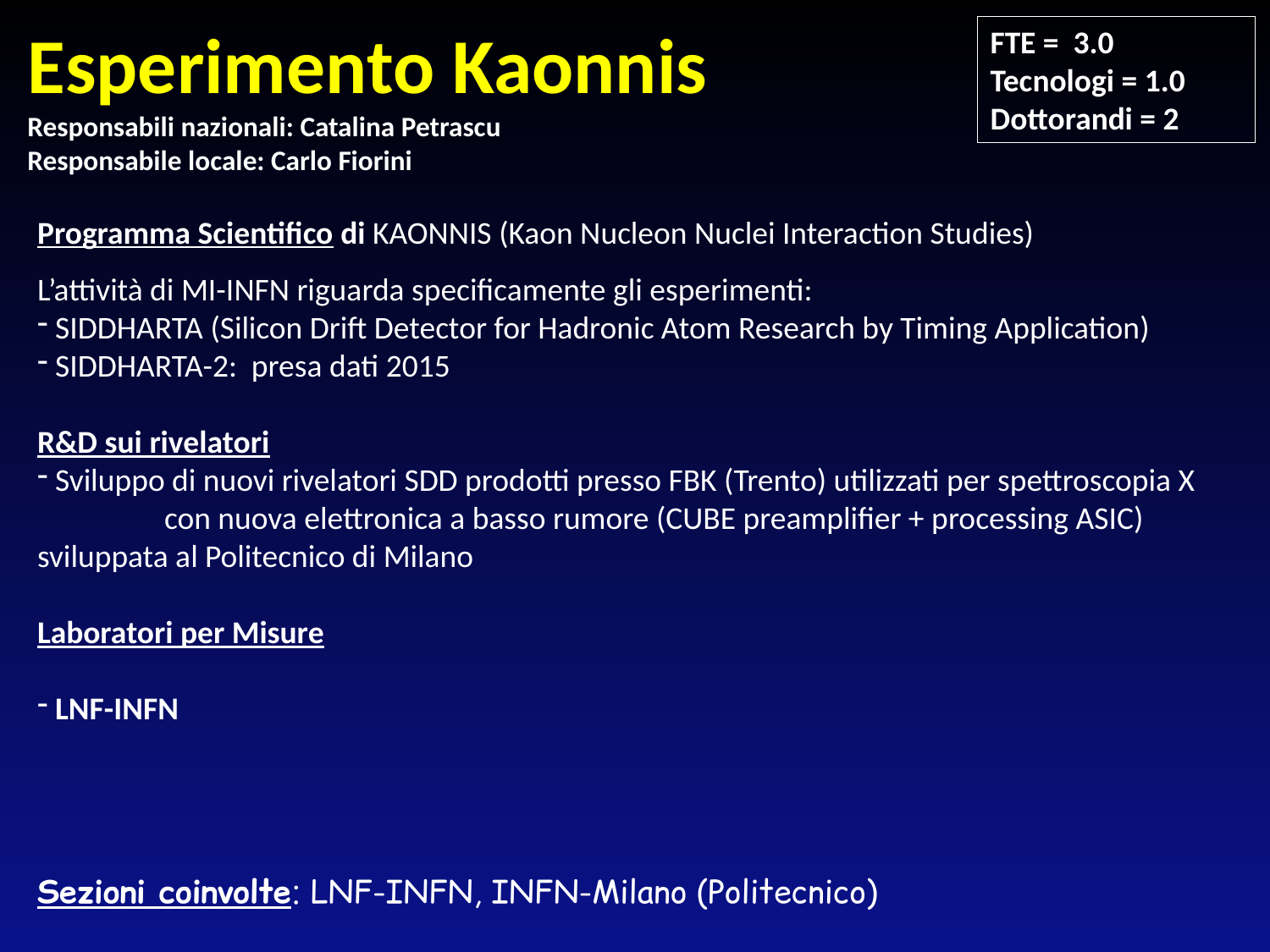

Esperimento Kaonnis
Responsabili nazionali: Catalina Petrascu
Responsabile locale: Carlo Fiorini
FTE =  3.0
Tecnologi = 1.0
Dottorandi = 2
Programma Scientifico di KAONNIS (Kaon Nucleon Nuclei Interaction Studies)

L’attività di MI-INFN riguarda specificamente gli esperimenti:
 SIDDHARTA (Silicon Drift Detector for Hadronic Atom Research by Timing Application)
 SIDDHARTA-2:  presa dati 2015
R&D sui rivelatori
 Sviluppo di nuovi rivelatori SDD prodotti presso FBK (Trento) utilizzati per spettroscopia X 	con nuova elettronica a basso rumore (CUBE preamplifier + processing ASIC) 	sviluppata al Politecnico di Milano

Laboratori per Misure

 LNF-INFN
Sezioni coinvolte: LNF-INFN, INFN-Milano (Politecnico)